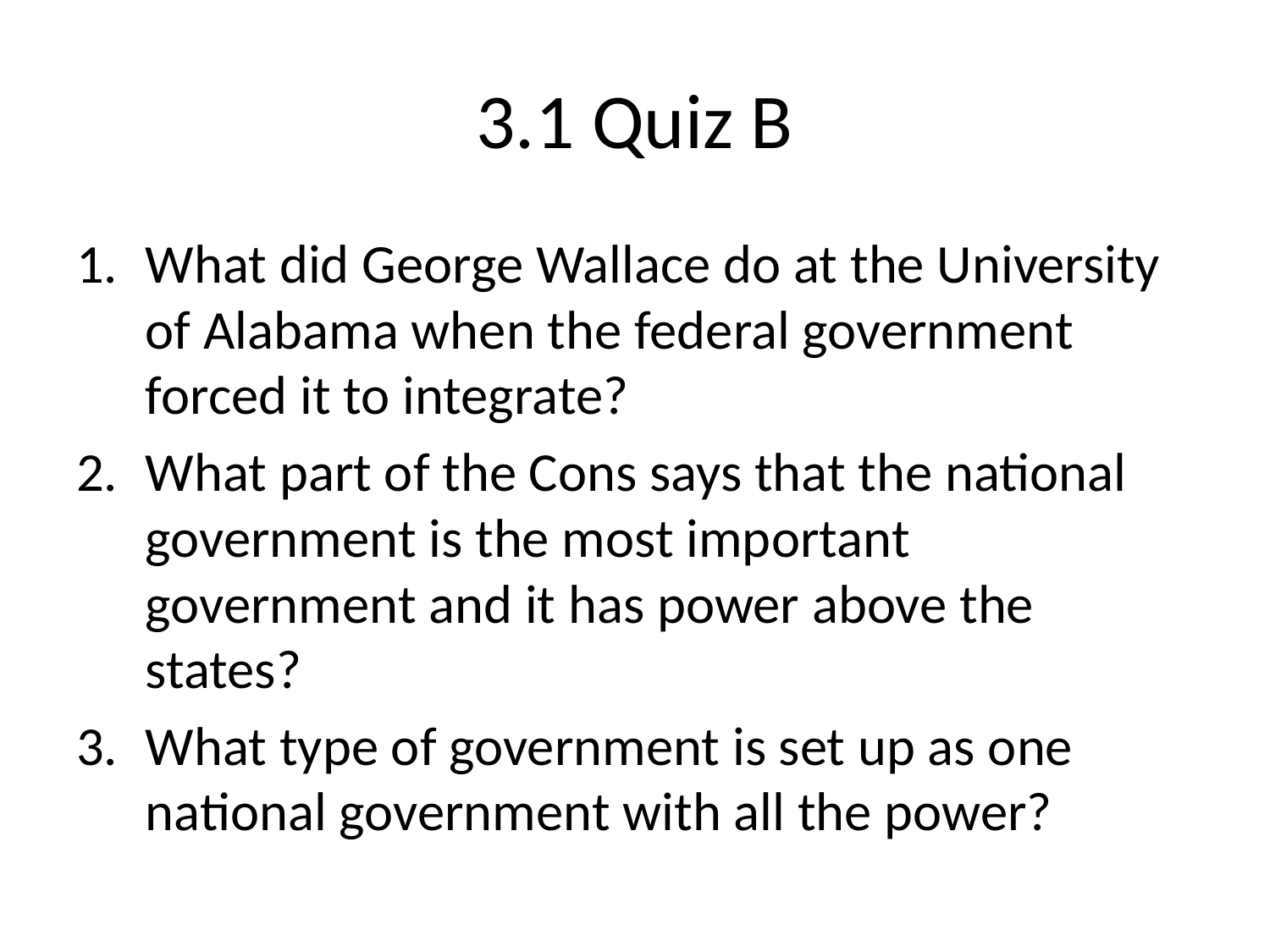

# 3.1 Quiz B
What did George Wallace do at the University of Alabama when the federal government forced it to integrate?
What part of the Cons says that the national government is the most important government and it has power above the states?
What type of government is set up as one national government with all the power?